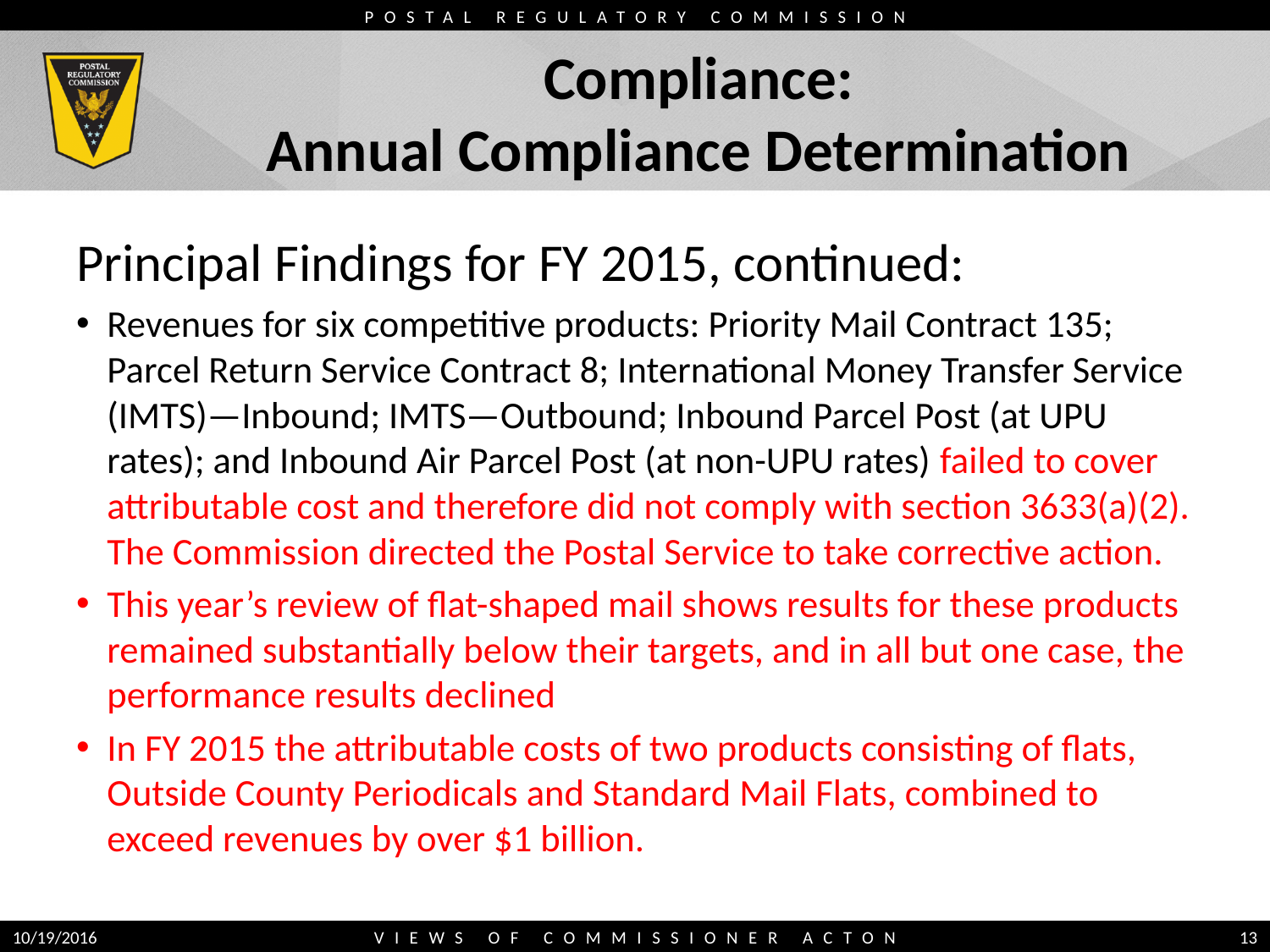

# Compliance: Annual Compliance Determination
Principal Findings for FY 2015, continued:
Revenues for six competitive products: Priority Mail Contract 135; Parcel Return Service Contract 8; International Money Transfer Service (IMTS)—Inbound; IMTS—Outbound; Inbound Parcel Post (at UPU rates); and Inbound Air Parcel Post (at non-UPU rates) failed to cover attributable cost and therefore did not comply with section 3633(a)(2). The Commission directed the Postal Service to take corrective action.
This year’s review of flat-shaped mail shows results for these products remained substantially below their targets, and in all but one case, the performance results declined
In FY 2015 the attributable costs of two products consisting of flats, Outside County Periodicals and Standard Mail Flats, combined to exceed revenues by over $1 billion.
10/19/2016
VIEWS OF COMMISSIONER ACTON
13